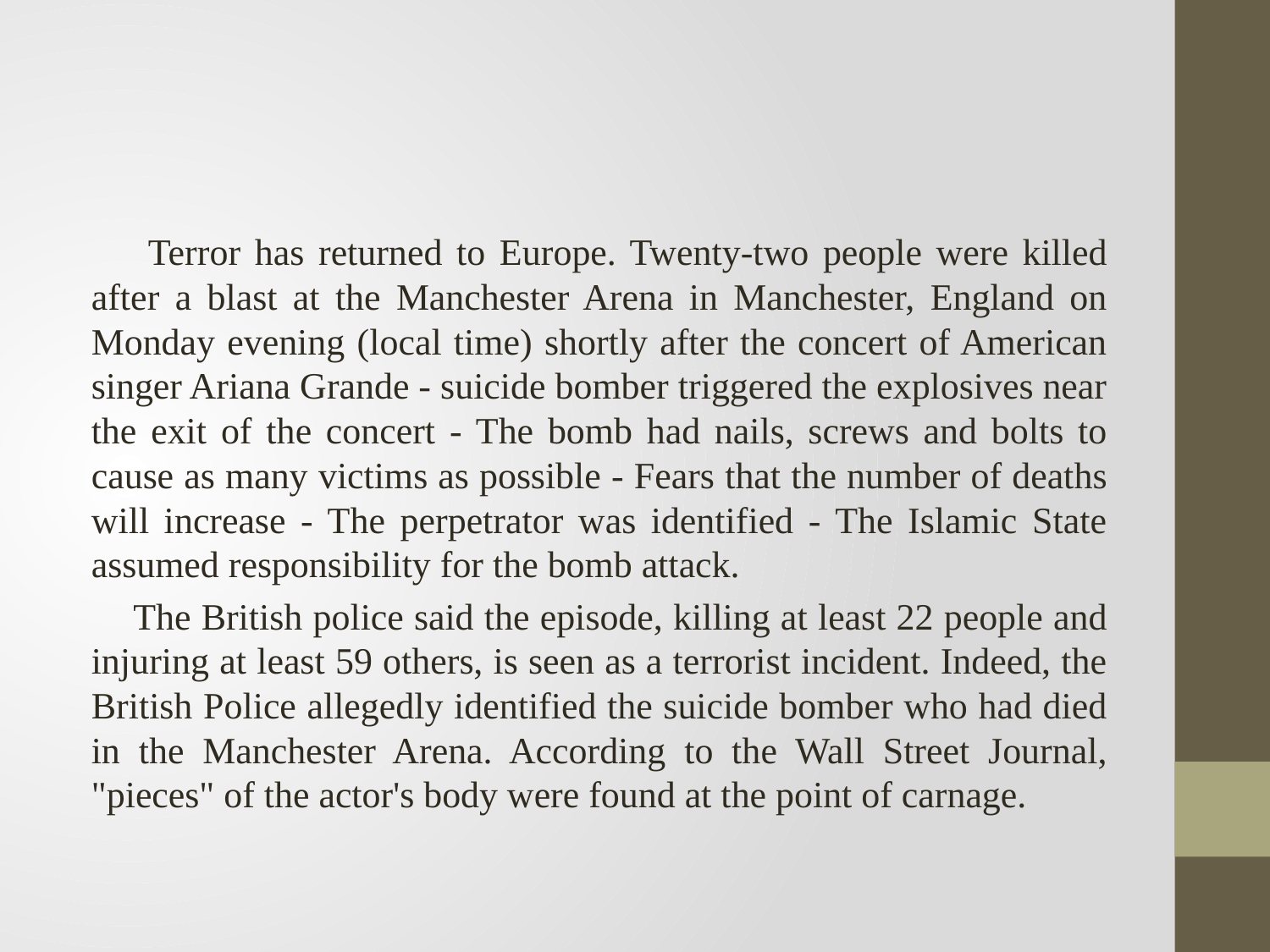

#
    Terror has returned to Europe. Twenty-two people were killed after a blast at the Manchester Arena in Manchester, England on Monday evening (local time) shortly after the concert of American singer Ariana Grande - suicide bomber triggered the explosives near the exit of the concert - The bomb had nails, screws and bolts to cause as many victims as possible - Fears that the number of deaths will increase - The perpetrator was identified - The Islamic State assumed responsibility for the bomb attack.
    The British police said the episode, killing at least 22 people and injuring at least 59 others, is seen as a terrorist incident. Indeed, the British Police allegedly identified the suicide bomber who had died in the Manchester Arena. According to the Wall Street Journal, "pieces" of the actor's body were found at the point of carnage.